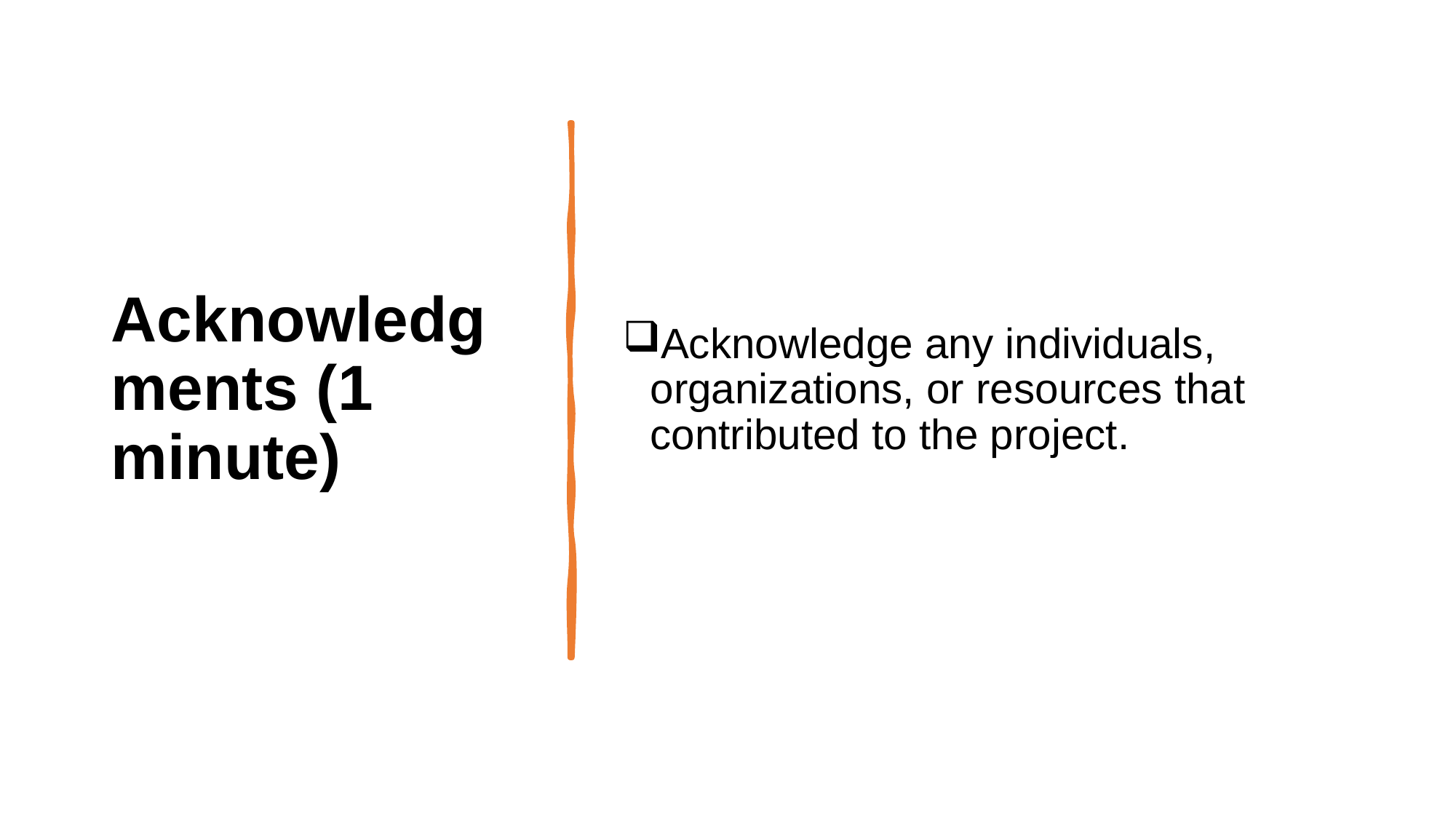

# Acknowledgments (1 minute)
Acknowledge any individuals, organizations, or resources that contributed to the project.